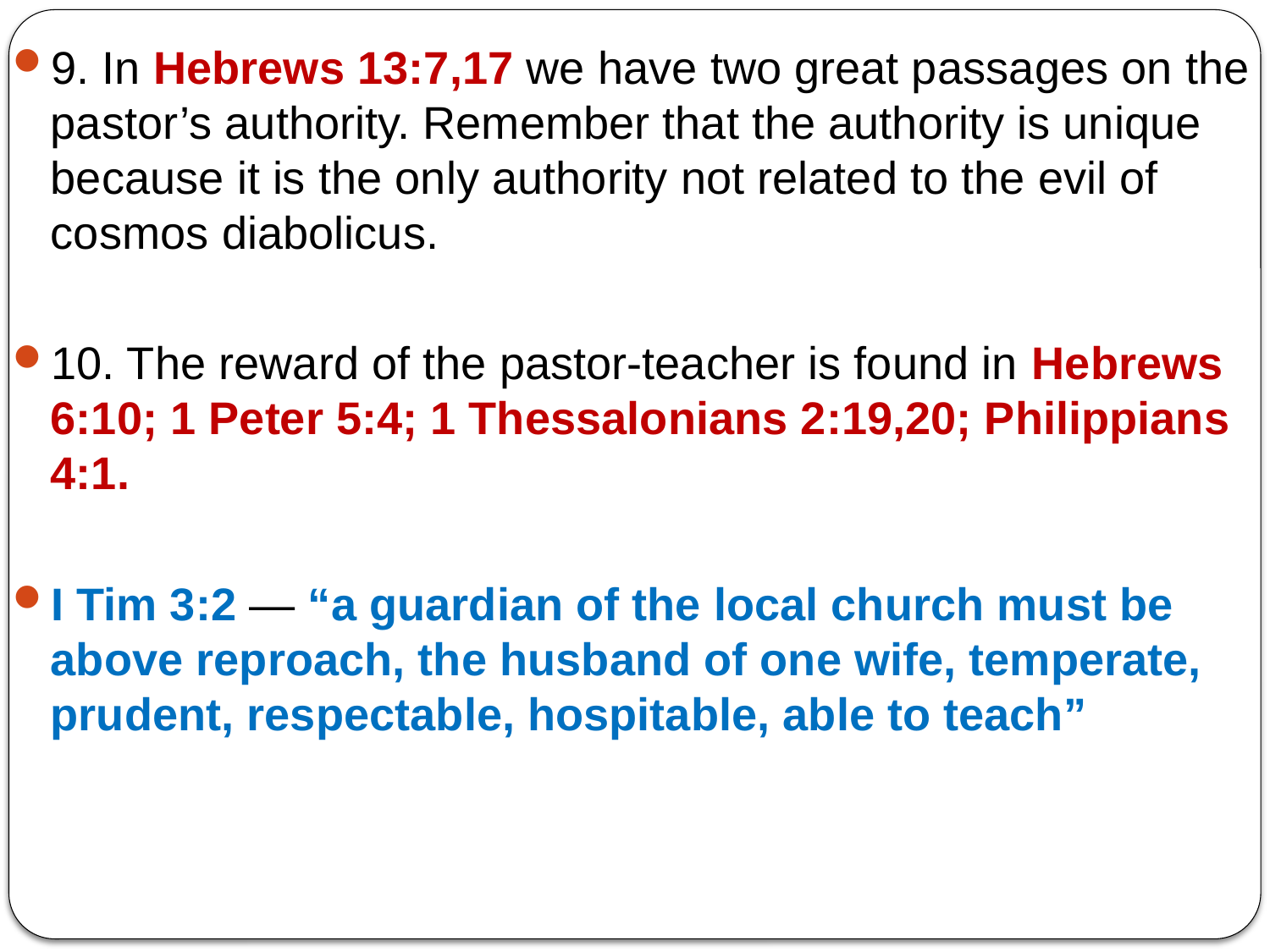

9. In Hebrews 13:7,17 we have two great passages on the pastor’s authority. Remember that the authority is unique because it is the only authority not related to the evil of cosmos diabolicus.

10. The reward of the pastor-teacher is found in Hebrews 6:10; 1 Peter 5:4; 1 Thessalonians 2:19,20; Philippians 4:1.

I Tim 3:2 — “a guardian of the local church must be above reproach, the husband of one wife, temperate, prudent, respectable, hospitable, able to teach”